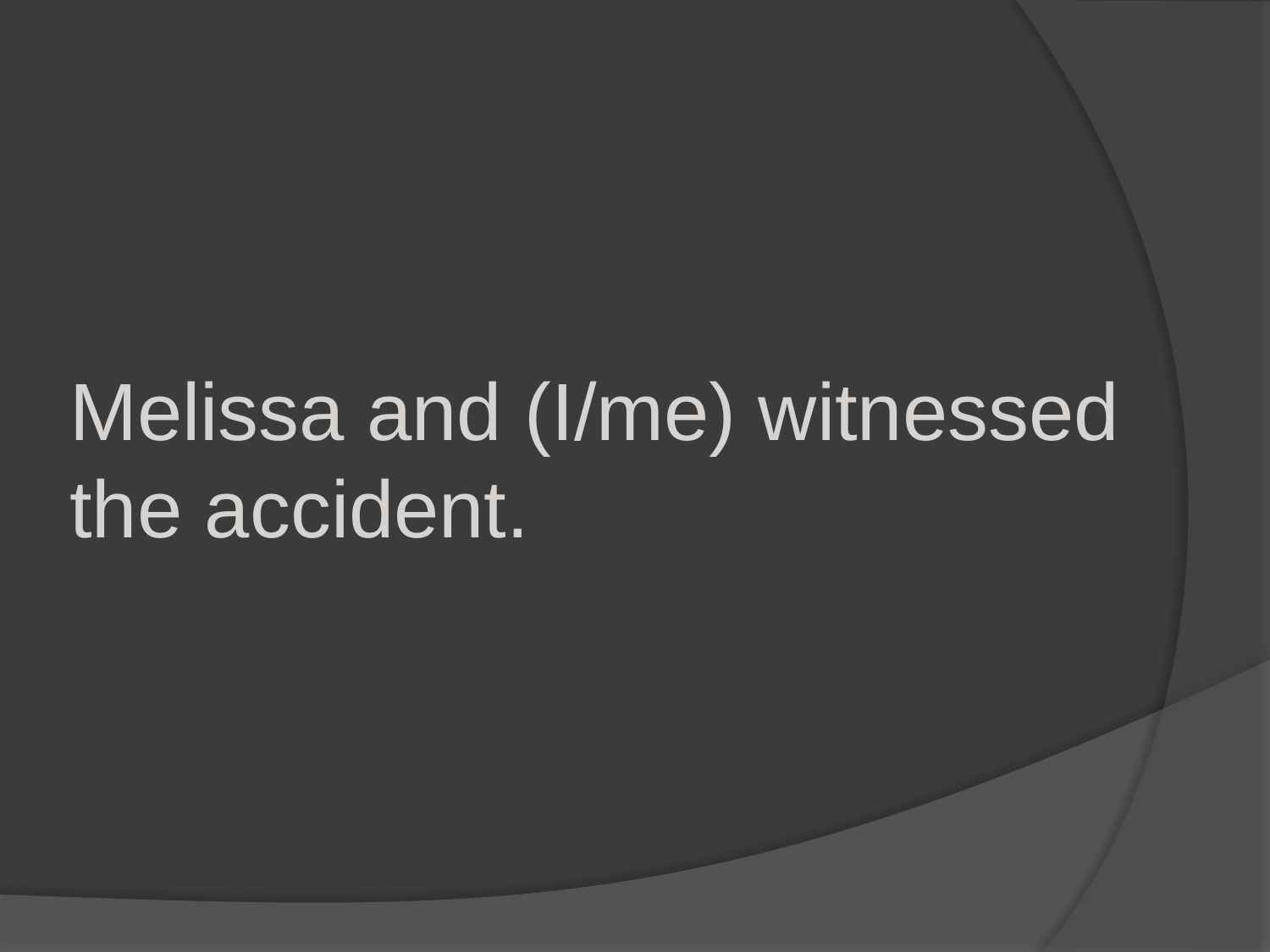

# Melissa and (I/me) witnessed the accident.